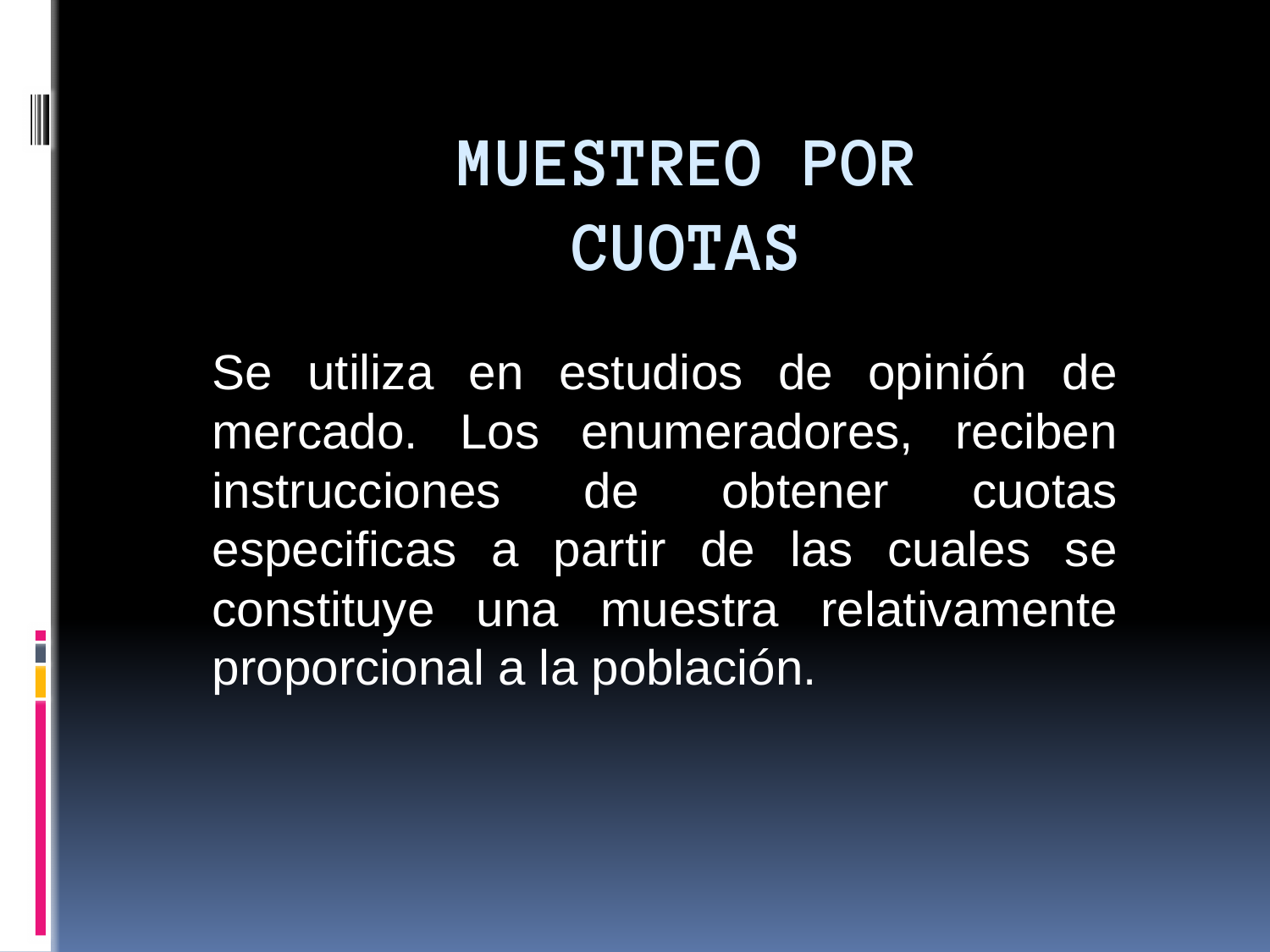

# Muestreo POR cuotas
Se utiliza en estudios de opinión de mercado. Los enumeradores, reciben instrucciones de obtener cuotas especificas a partir de las cuales se constituye una muestra relativamente proporcional a la población.